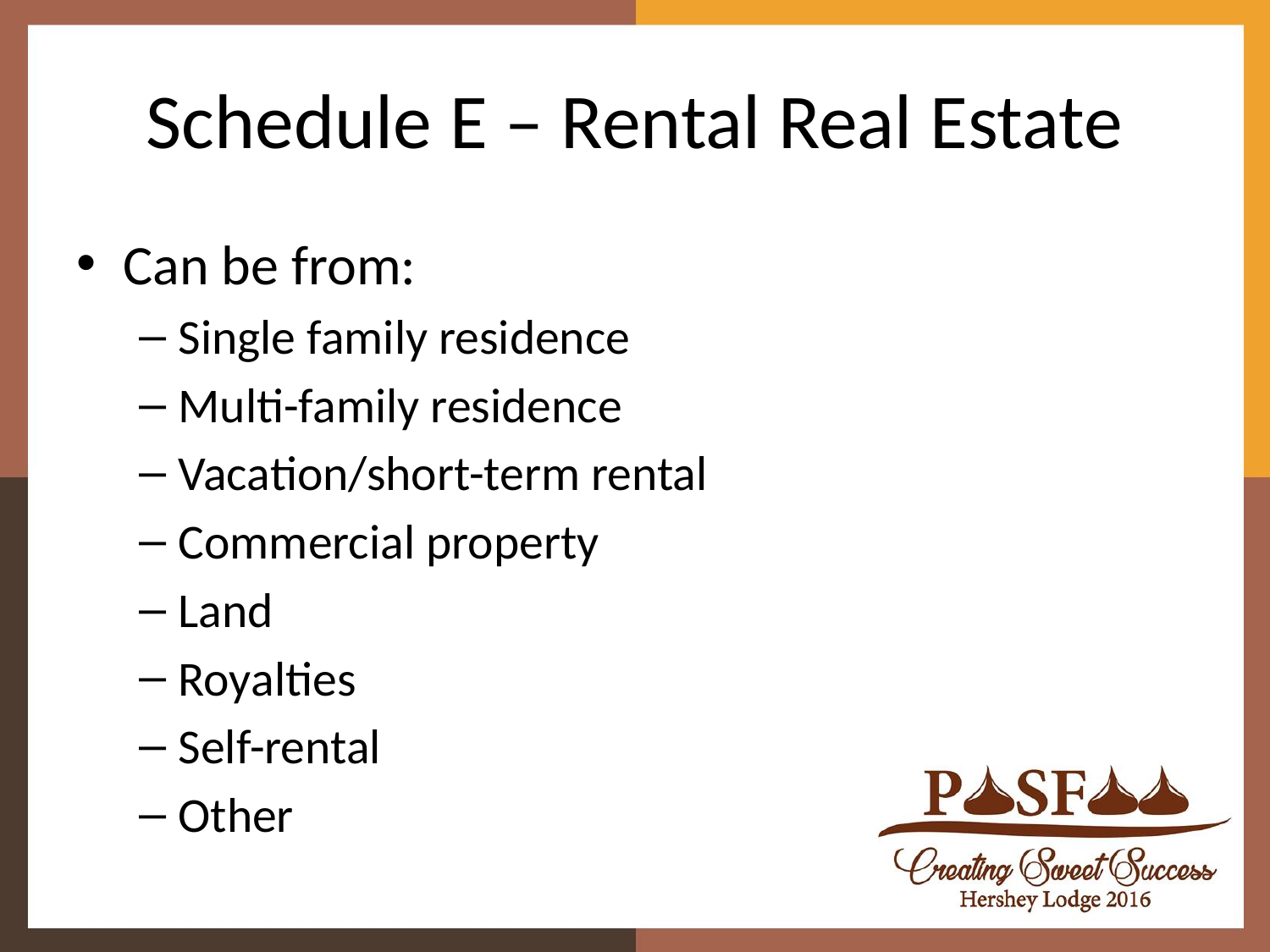

# Schedule E – Rental Real Estate
Can be from:
Single family residence
Multi-family residence
Vacation/short-term rental
Commercial property
Land
Royalties
Self-rental
Other